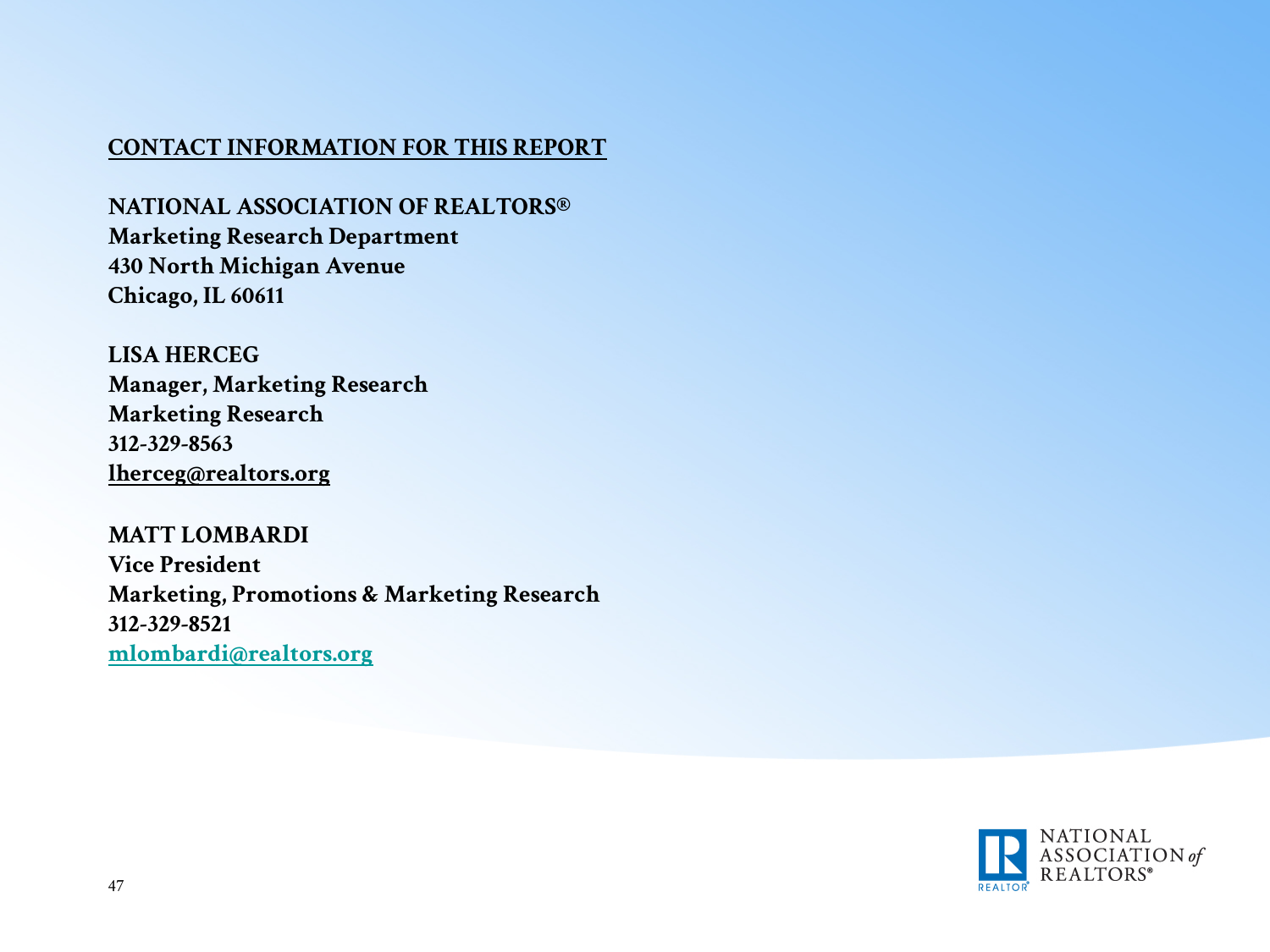

# Contact Information for This Report    National Association of REALTORS® Marketing Research Department 430 North Michigan Avenue Chicago, IL 60611   Lisa Herceg Manager, Marketing Research Marketing Research 312-329-8563 lherceg@realtors.org   Matt Lombardi Vice President Marketing, Promotions & Marketing Research 312-329-8521 mlombardi@realtors.org
47